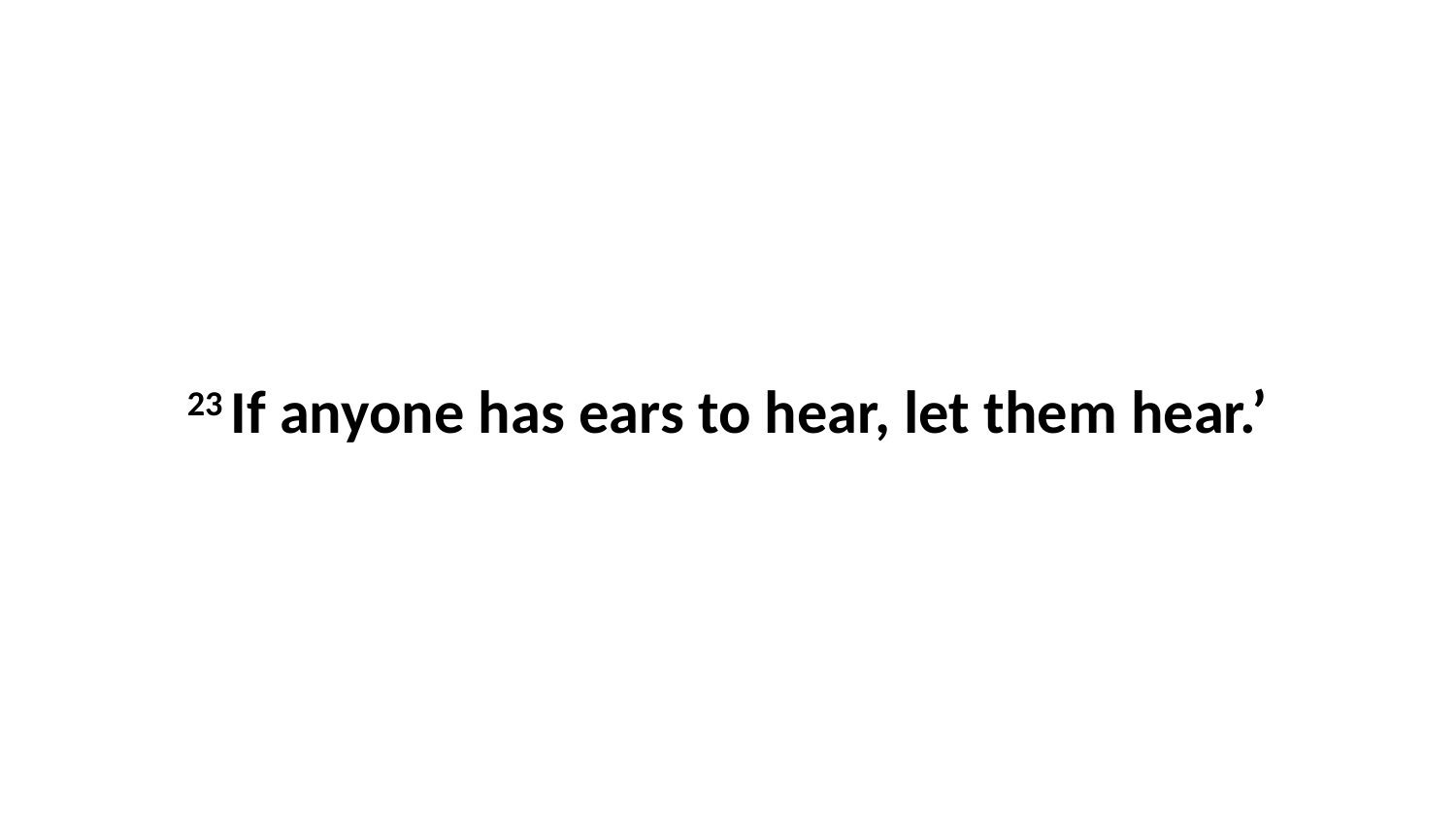

23 If anyone has ears to hear, let them hear.’